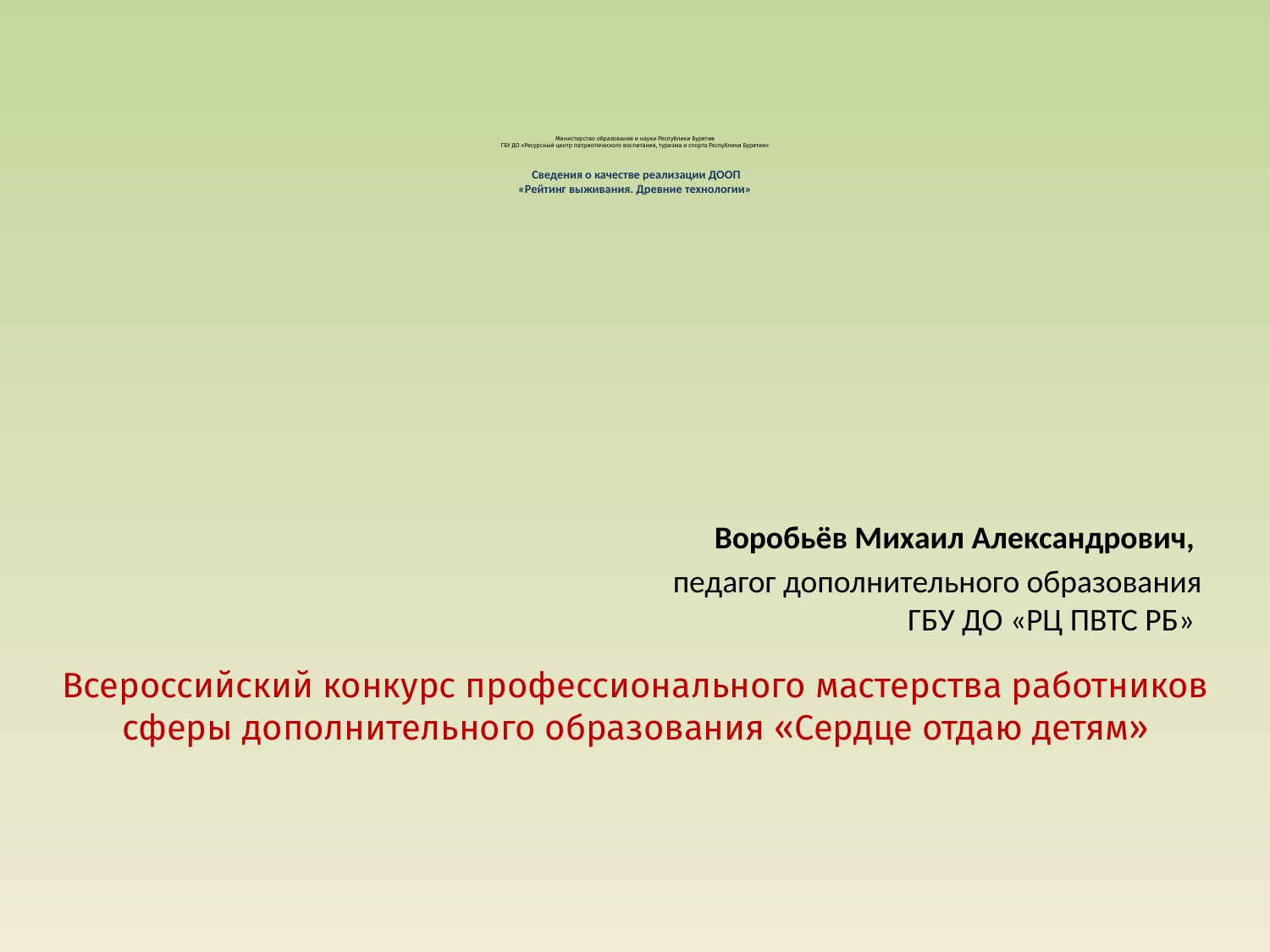

# Министерство образования и науки Республики Бурятия ГБУ ДО «Ресурсный центр патриотического воспитания, туризма и спорта Республики Бурятия» Сведения о качестве реализации ДООП «Рейтинг выживания. Древние технологии»

Воробьёв Михаил Александрович,
педагог дополнительного образования
 ГБУ ДО «РЦ ПВТС РБ»

Всероссийский конкурс профессионального мастерства работников
сферы дополнительного образования «Сердце отдаю детям»